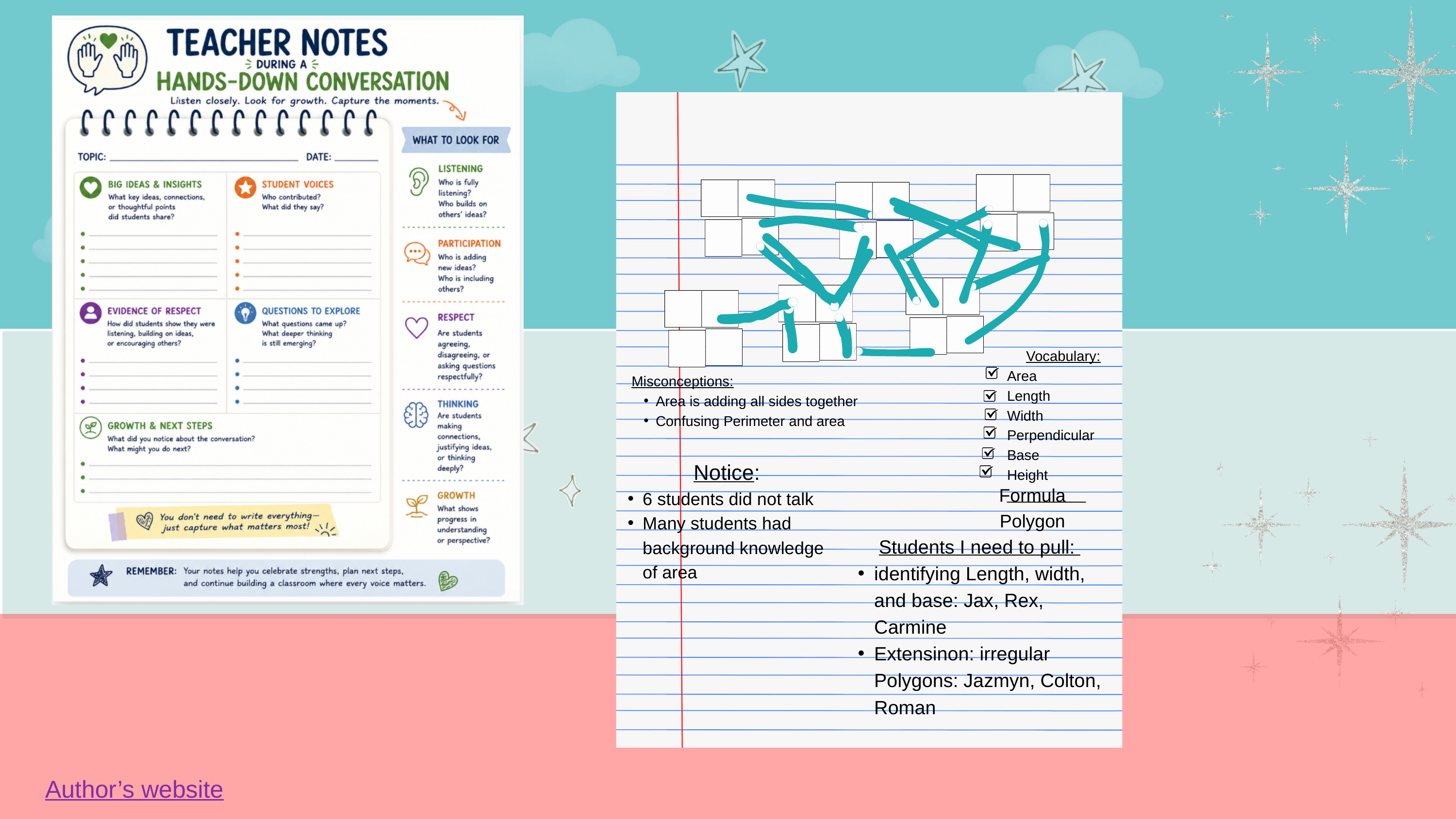

Vocabulary:
Area
Length
Width
Perpendicular
Base
Height
__________

Misconceptions:
Area is adding all sides together
Confusing Perimeter and area

Notice:
6 students did not talk
Many students had background knowledge of area

Formula
Polygon
Students I need to pull:
identifying Length, width, and base: Jax, Rex, Carmine
Extensinon: irregular Polygons: Jazmyn, Colton, Roman

Author’s website